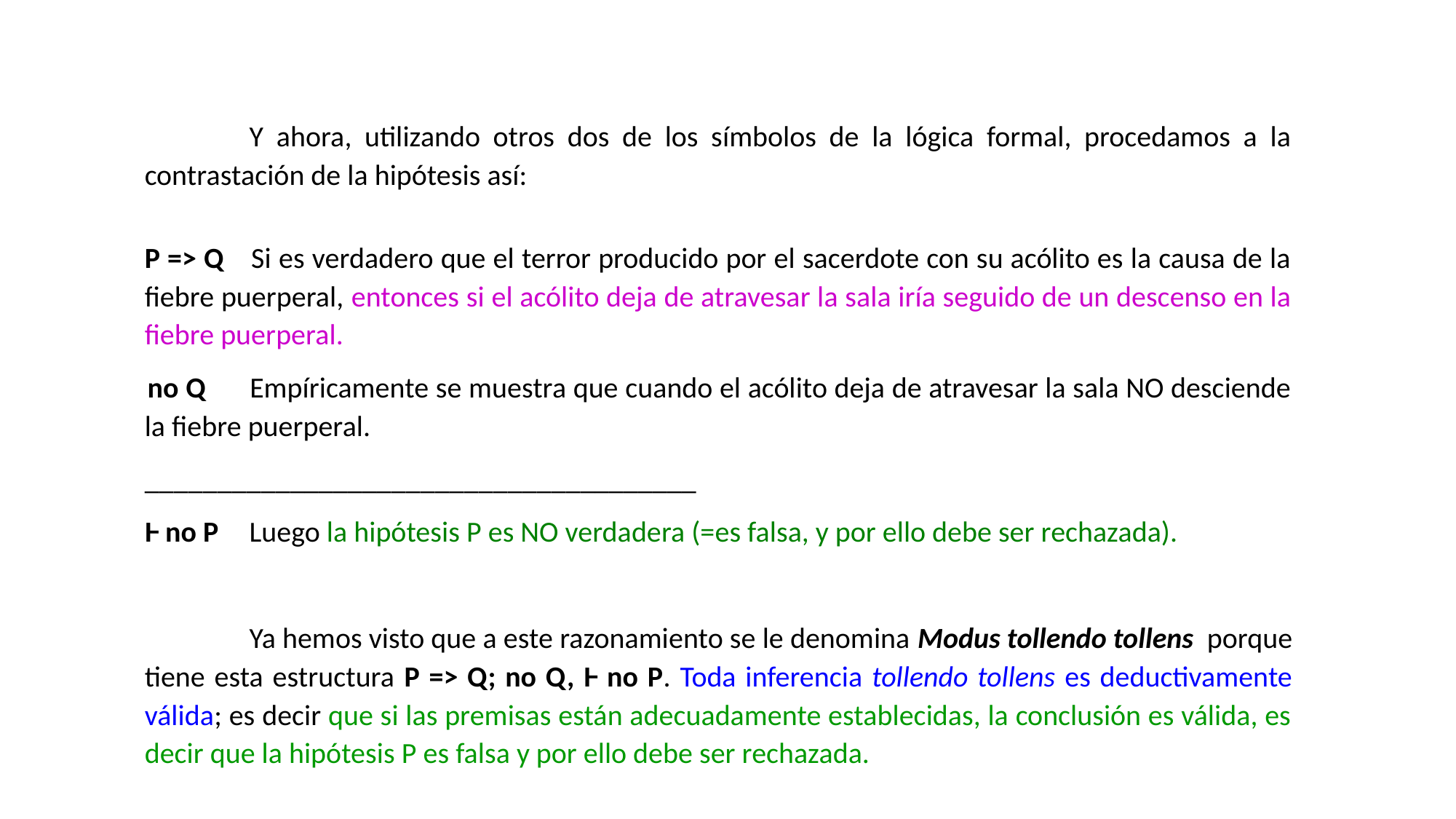

Y ahora, utilizando otros dos de los símbolos de la lógica formal, procedamos a la contrastación de la hipótesis así:

P => Q	Si es verdadero que el terror producido por el sacerdote con su acólito es la causa de la fiebre puerperal, entonces si el acólito deja de atravesar la sala iría seguido de un descenso en la fiebre puerperal.
 no Q	Empíricamente se muestra que cuando el acólito deja de atravesar la sala NO desciende la fiebre puerperal.
______________________________________
Ⱶ no P	Luego la hipótesis P es NO verdadera (=es falsa, y por ello debe ser rechazada).

	Ya hemos visto que a este razonamiento se le denomina Modus tollendo tollens  porque tiene esta estructura P => Q; no Q, Ⱶ no P. Toda inferencia tollendo tollens es deductivamente válida; es decir que si las premisas están adecuadamente establecidas, la conclusión es válida, es decir que la hipótesis P es falsa y por ello debe ser rechazada.